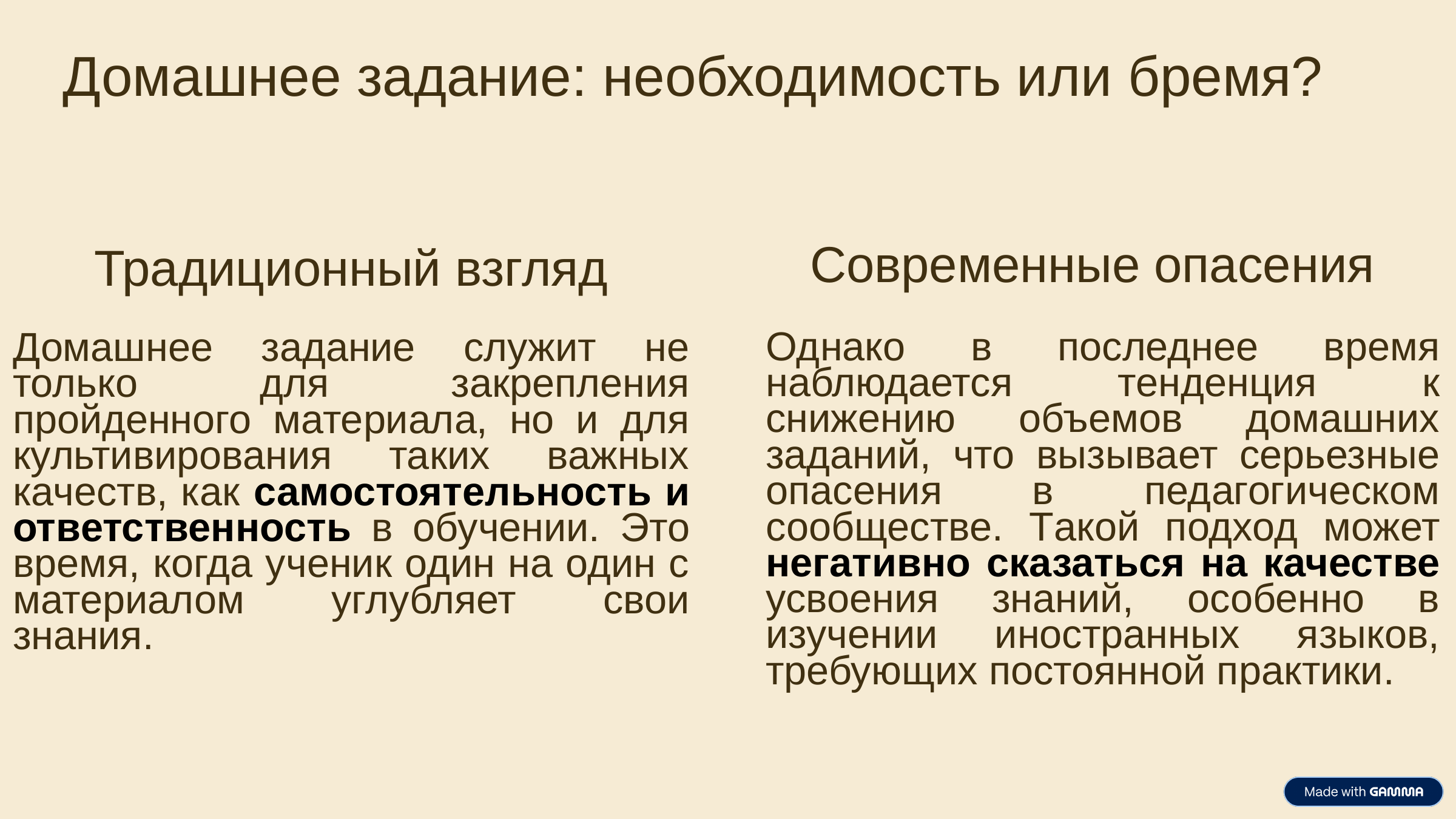

Домашнее задание: необходимость или бремя?
Современные опасения
Традиционный взгляд
Однако в последнее время наблюдается тенденция к снижению объемов домашних заданий, что вызывает серьезные опасения в педагогическом сообществе. Такой подход может негативно сказаться на качестве усвоения знаний, особенно в изучении иностранных языков, требующих постоянной практики.
Домашнее задание служит не только для закрепления пройденного материала, но и для культивирования таких важных качеств, как самостоятельность и ответственность в обучении. Это время, когда ученик один на один с материалом углубляет свои знания.